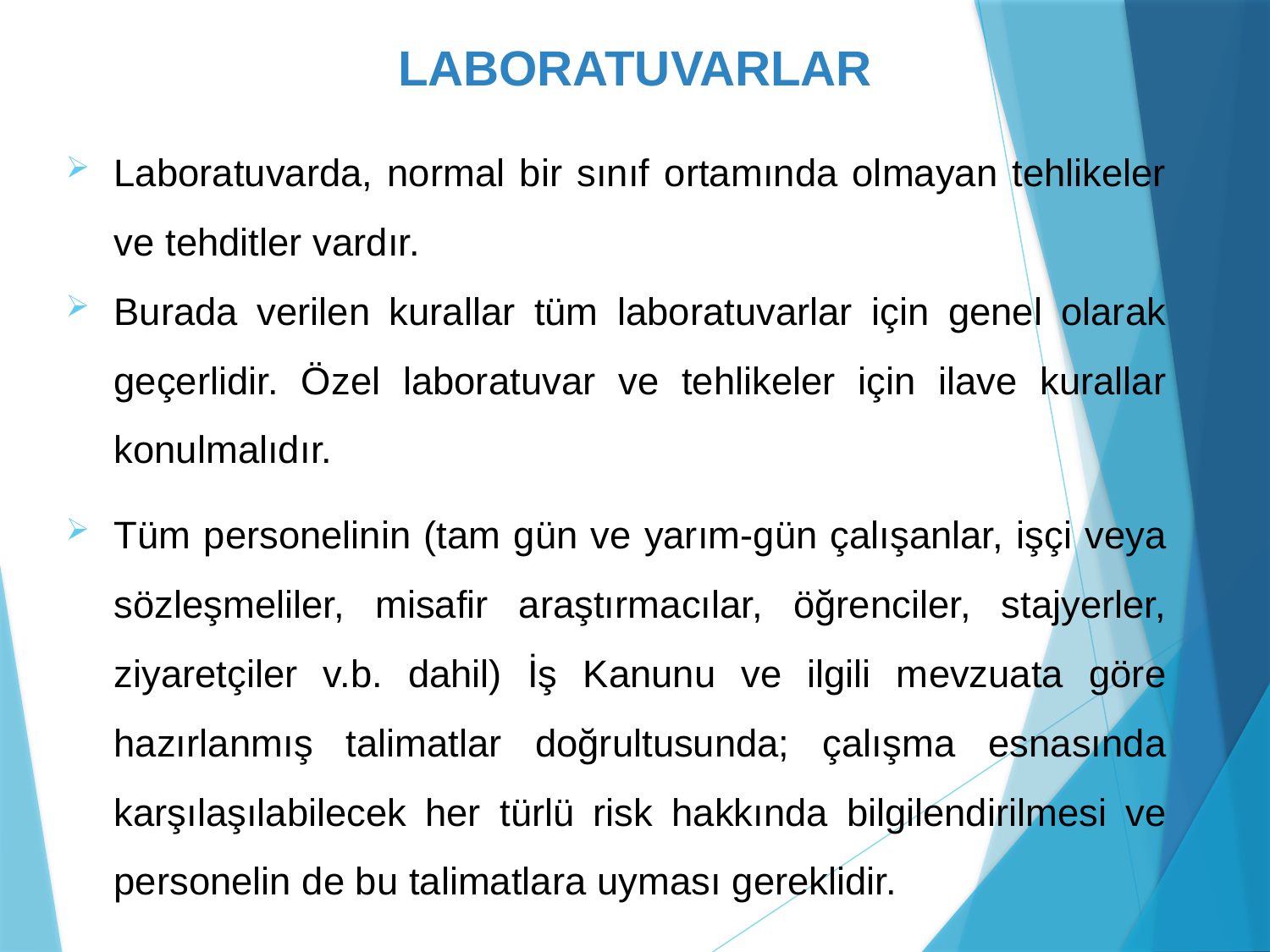

# LABORATUVARLAR
Laboratuvarda, normal bir sınıf ortamında olmayan tehlikeler ve tehditler vardır.
Burada verilen kurallar tüm laboratuvarlar için genel olarak geçerlidir. Özel laboratuvar ve tehlikeler için ilave kurallar konulmalıdır.
Tüm personelinin (tam gün ve yarım-gün çalışanlar, işçi veya sözleşmeliler, misafir araştırmacılar, öğrenciler, stajyerler, ziyaretçiler v.b. dahil) İş Kanunu ve ilgili mevzuata göre hazırlanmış talimatlar doğrultusunda; çalışma esnasında karşılaşılabilecek her türlü risk hakkında bilgilendirilmesi ve personelin de bu talimatlara uyması gereklidir.